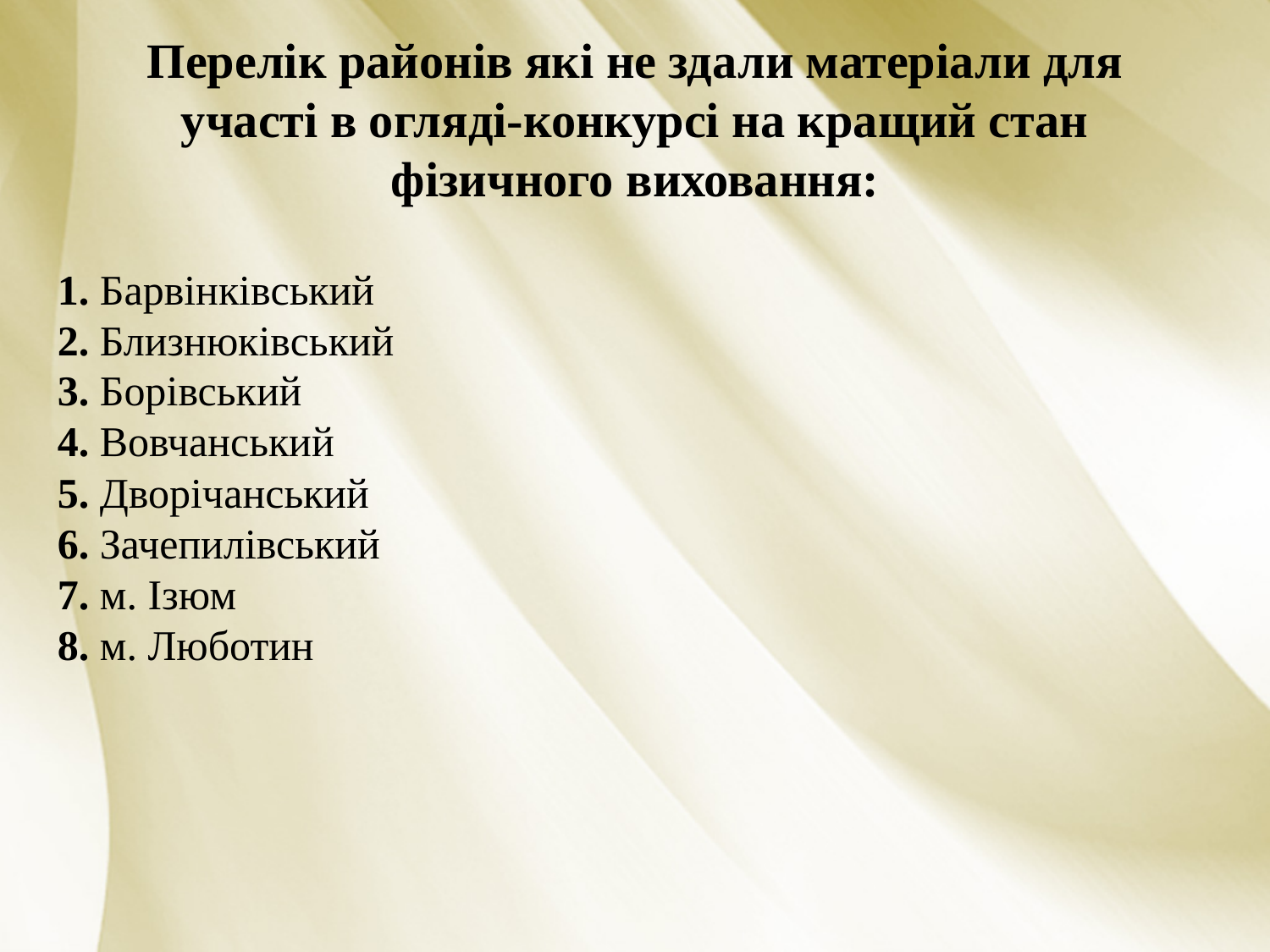

# Перелік районів які не здали матеріали для участі в огляді-конкурсі на кращий стан фізичного виховання:
1. Барвінківський
2. Близнюківський
3. Борівський
4. Вовчанський
5. Дворічанський
6. Зачепилівський
7. м. Ізюм
8. м. Люботин